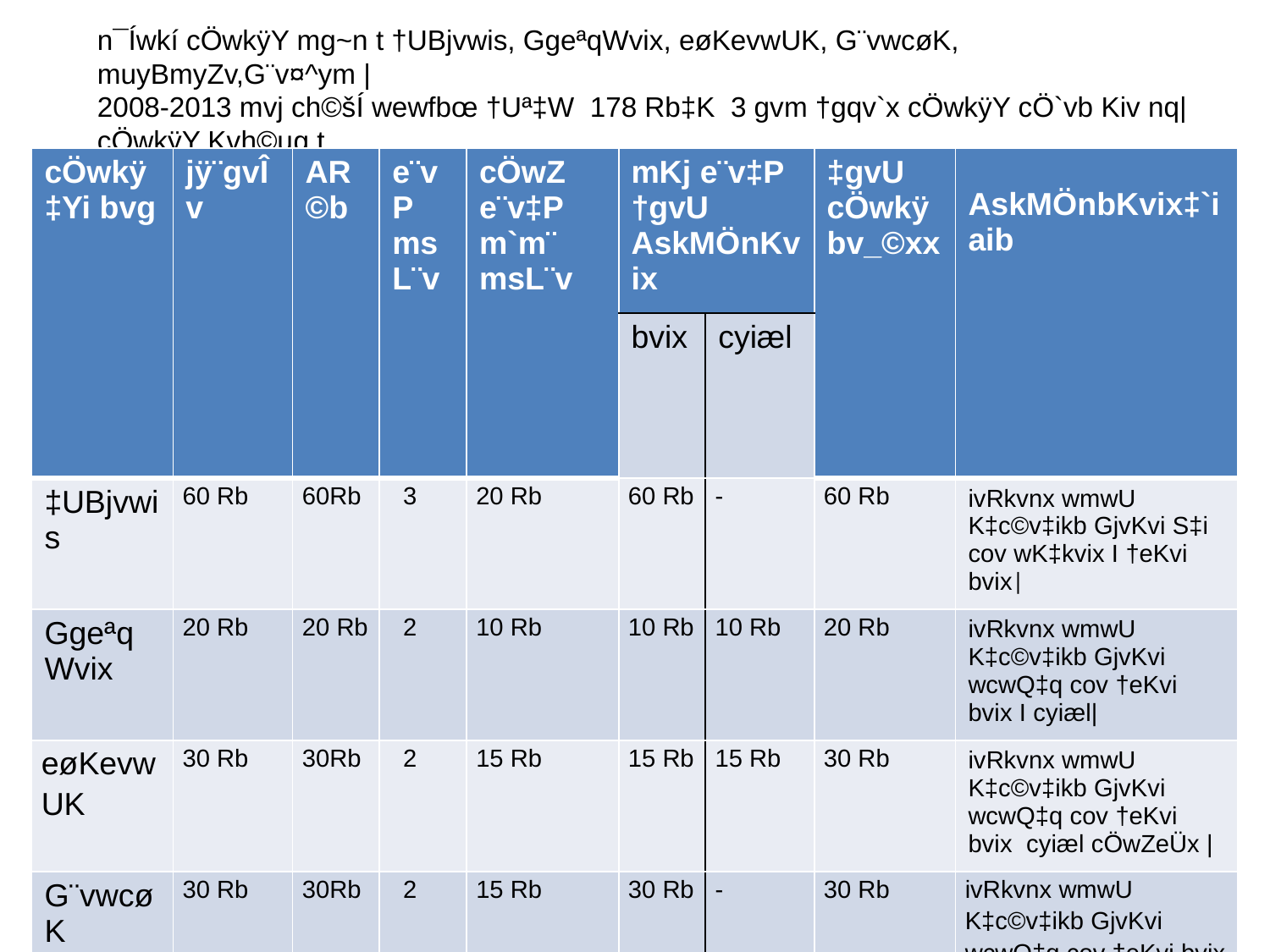

n¯Íwkí cÖwkÿY mg~n t †UBjvwis, GgeªqWvix, eøKevwUK, G¨vwcøK, muyBmyZv,G¨v¤^ym |
2008-2013 mvj ch©šÍ wewfbœ †Uª‡W  178 Rb‡K  3 gvm †gqv`x cÖwkÿY cÖ`vb Kiv nq|
cÖwkÿY Kvh©µg t
| cÖwkÿ‡Yi bvg | jÿ¨gvÎv | AR©b | e¨vP msL¨v | cÖwZ e¨v‡P m`m¨ msL¨v | mKj e¨v‡P †gvU AskMÖnKvix |  | ‡gvU cÖwkÿbv\_©xx | AskMÖnbKvix‡`i aib |
| --- | --- | --- | --- | --- | --- | --- | --- | --- |
|  |  |  |  |  | bvix | cyiæl |  |  |
| ‡UBjvwis | 60 Rb | 60Rb | 3 | 20 Rb | 60 Rb | - | 60 Rb | ivRkvnx wmwU K‡c©v‡ikb GjvKvi S‡i cov wK‡kvix I †eKvi bvix| |
| GgeªqWvix | 20 Rb | 20 Rb | 2 | 10 Rb | 10 Rb | 10 Rb | 20 Rb | ivRkvnx wmwU K‡c©v‡ikb GjvKvi wcwQ‡q cov †eKvi bvix I cyiæl| |
| eøKevwUK | 30 Rb | 30Rb | 2 | 15 Rb | 15 Rb | 15 Rb | 30 Rb | ivRkvnx wmwU K‡c©v‡ikb GjvKvi wcwQ‡q cov †eKvi bvix cyiæl cÖwZeÜx | |
| G¨vwcøK | 30 Rb | 30Rb | 2 | 15 Rb | 30 Rb | - | 30 Rb | ivRkvnx wmwU K‡c©v‡ikb GjvKvi wcwQ‡q cov †eKvi bvix I cÖwZeÜx| |
| G¨v¤^ym | 30 Rb | 30Rb | 2 | 15 Rb | 15 Rb | 15 Rb | 30 Rb | ivRkvnx wmwU K‡c©v‡ikb GjvKvi wcwQ‡q cov †eKvi bvix cyiæl cÖwZeÜx | |
| muyBmyZv | 8 Rb | 8 Rb | 1 | 8 Rb | 8Rb | - | 8 Rb | ivRkvnx wmwU K‡c©v‡ikb GjvKvi wcwQ‡q cov †eKvi bvix |
|  | ‡gvU |  |  |  |  |  | 178 Rb |  |